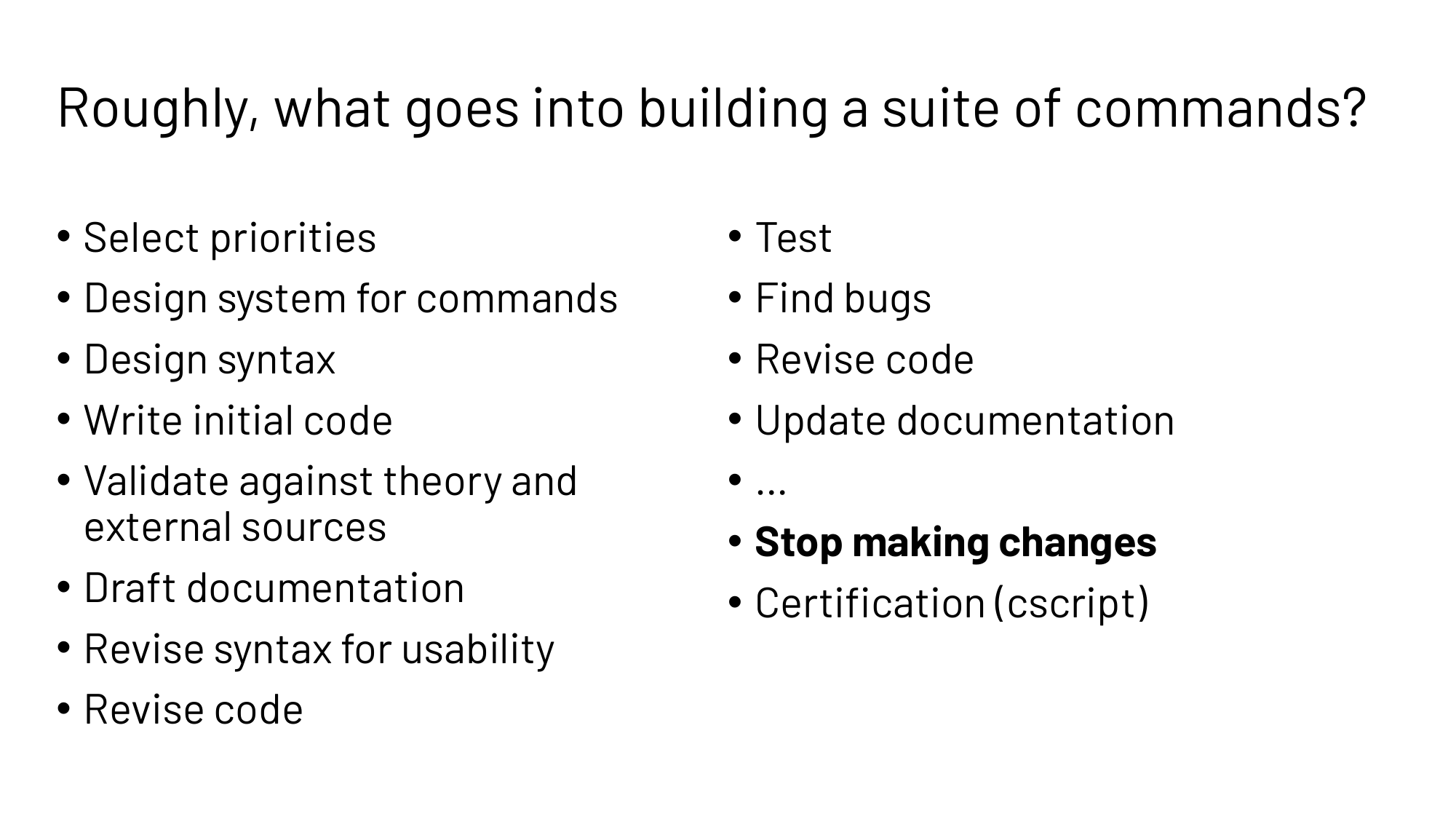

# Roughly, what goes into building a suite of commands?
Select priorities
Design system for commands
Design syntax
Write initial code
Validate against theory and external sources
Draft documentation
Revise syntax for usability
Revise code
Test
Find bugs
Revise code
Update documentation
…
Stop making changes
Certification (cscript)